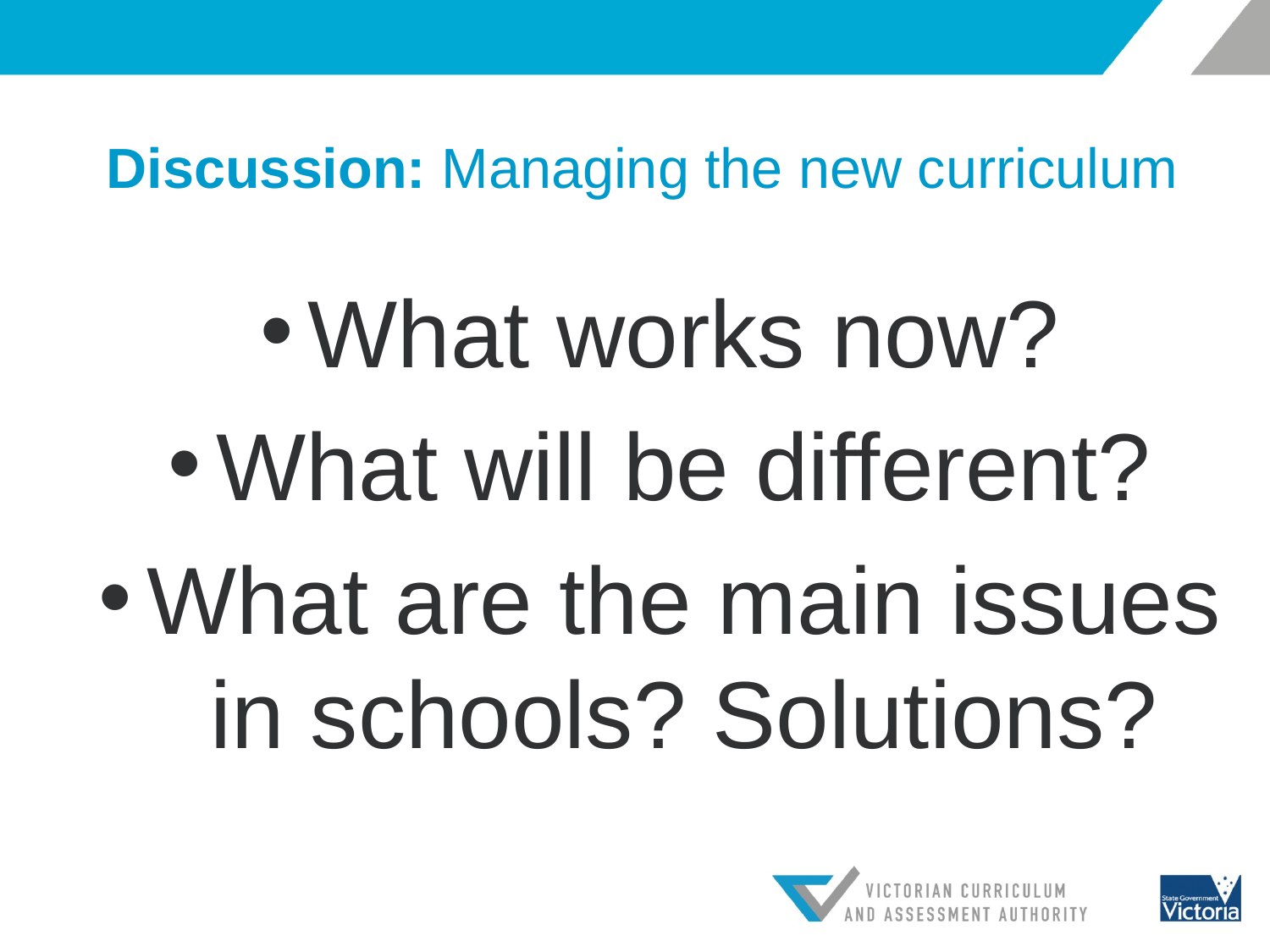

# Discussion: Managing the new curriculum
What works now?
What will be different?
What are the main issues in schools? Solutions?